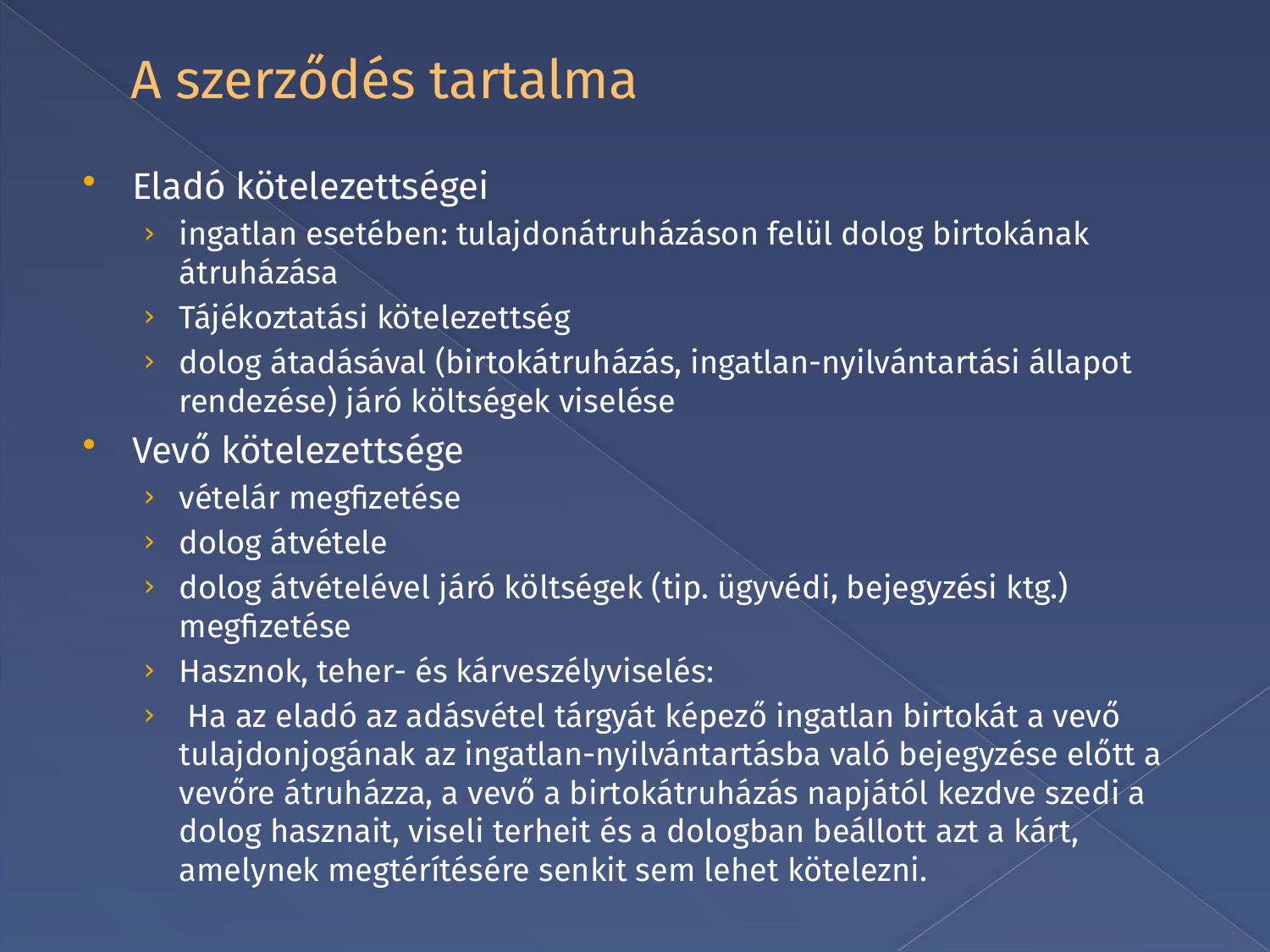

# A szerződés tartalma
Eladó kötelezettségei
ingatlan esetében: tulajdonátruházáson felül dolog birtokának átruházása
Tájékoztatási kötelezettség
dolog átadásával (birtokátruházás, ingatlan-nyilvántartási állapot rendezése) járó költségek viselése
Vevő kötelezettsége
vételár megfizetése
dolog átvétele
dolog átvételével járó költségek (tip. ügyvédi, bejegyzési ktg.) megfizetése
Hasznok, teher- és kárveszélyviselés:
 Ha az eladó az adásvétel tárgyát képező ingatlan birtokát a vevő tulajdonjogának az ingatlan-nyilvántartásba való bejegyzése előtt a vevőre átruházza, a vevő a birtokátruházás napjától kezdve szedi a dolog hasznait, viseli terheit és a dologban beállott azt a kárt, amelynek megtérítésére senkit sem lehet kötelezni.